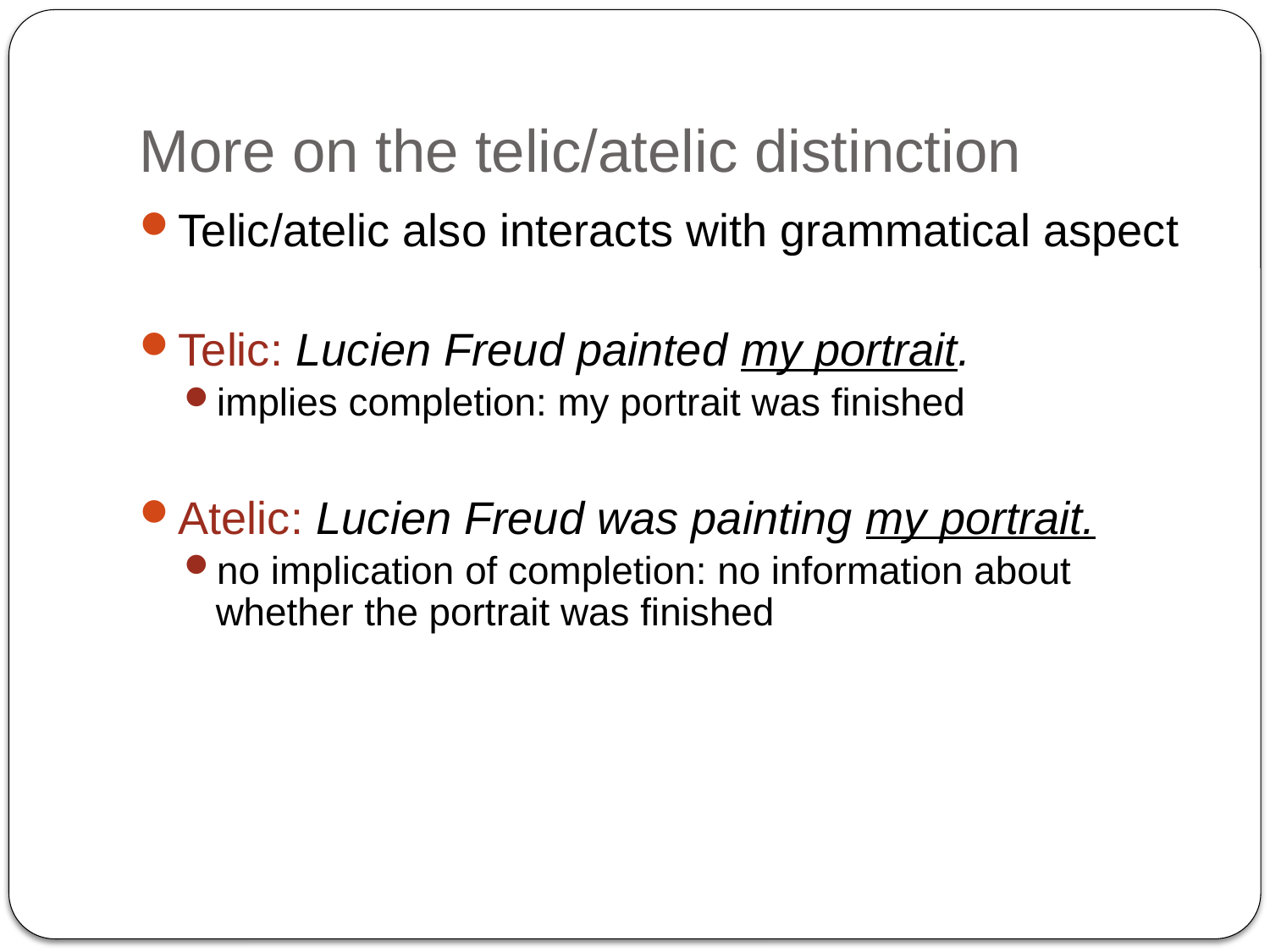

# More on the telic/atelic distinction
Telic/atelic also interacts with grammatical aspect

Telic: Lucien Freud painted my portrait.
implies completion: my portrait was finished

Atelic: Lucien Freud was painting my portrait.
no implication of completion: no information about whether the portrait was finished